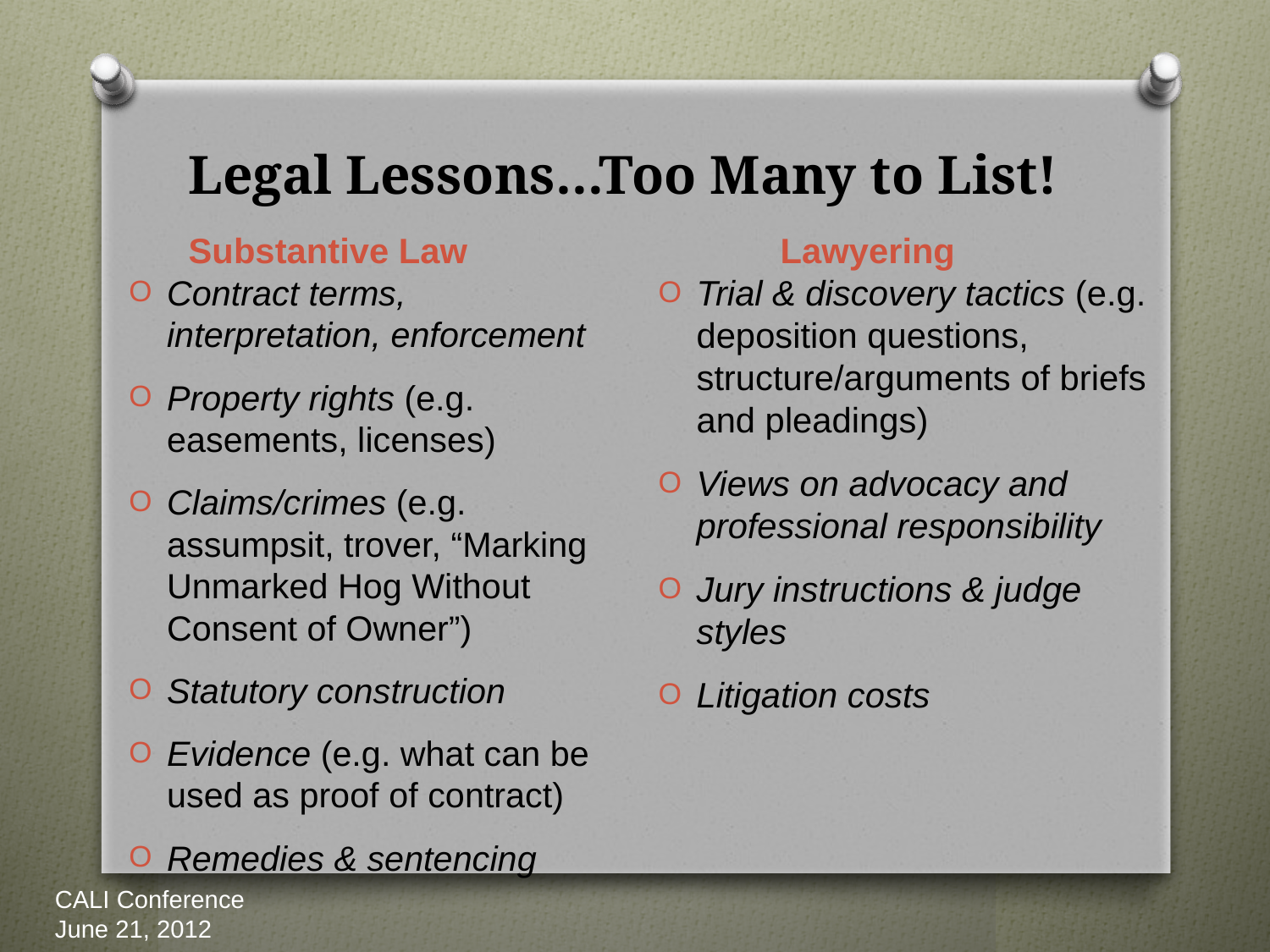

# Legal Lessons…Too Many to List!
Substantive Law
Lawyering
Contract terms, interpretation, enforcement
Property rights (e.g. easements, licenses)
Claims/crimes (e.g. assumpsit, trover, “Marking Unmarked Hog Without Consent of Owner”)
Statutory construction
Evidence (e.g. what can be used as proof of contract)
Remedies & sentencing

Trial & discovery tactics (e.g. deposition questions, structure/arguments of briefs and pleadings)
Views on advocacy and professional responsibility
Jury instructions & judge styles
Litigation costs

CALI Conference
June 21, 2012